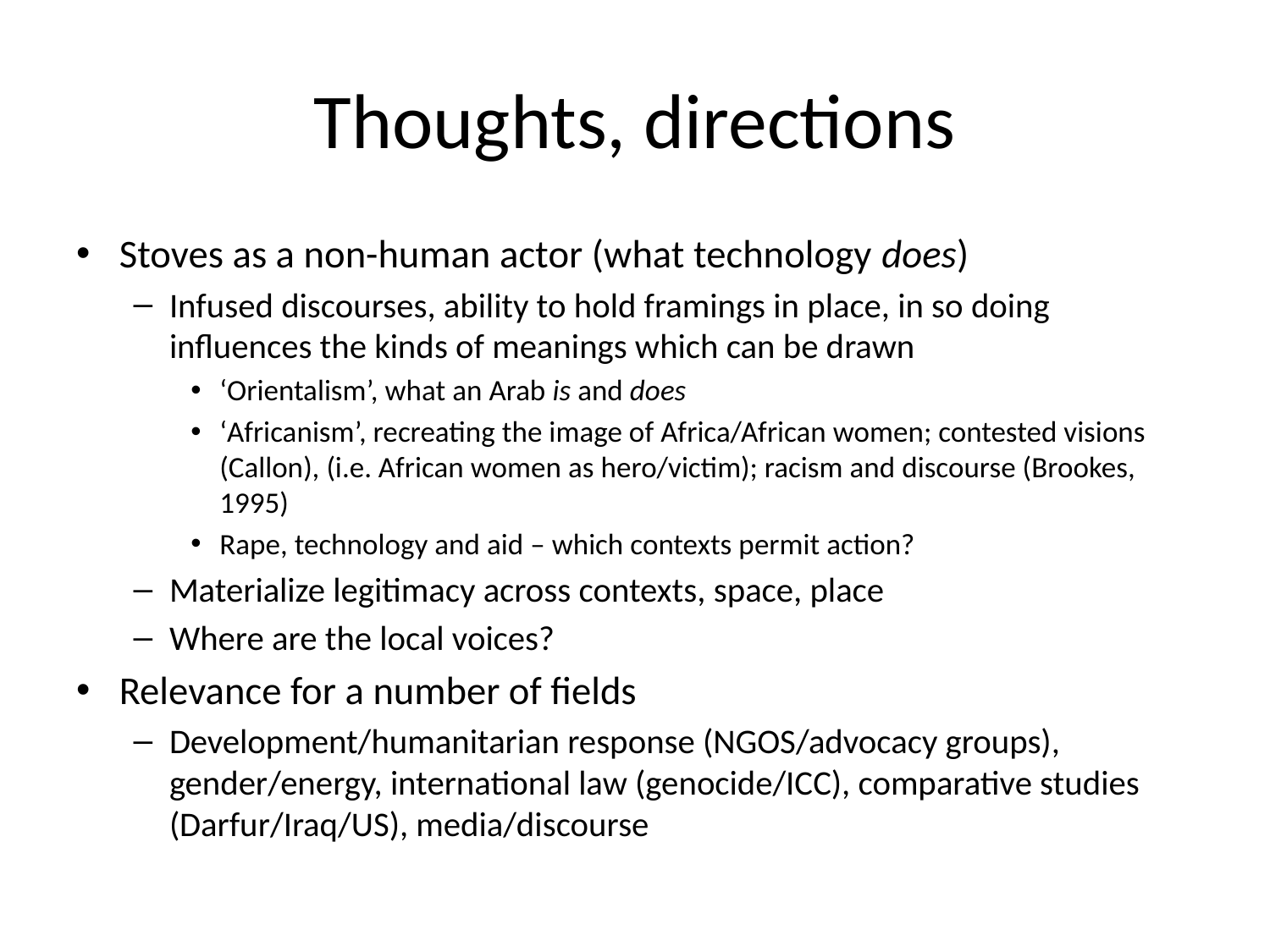

# Thoughts, directions
Stoves as a non-human actor (what technology does)
Infused discourses, ability to hold framings in place, in so doing influences the kinds of meanings which can be drawn
‘Orientalism’, what an Arab is and does
‘Africanism’, recreating the image of Africa/African women; contested visions (Callon), (i.e. African women as hero/victim); racism and discourse (Brookes, 1995)
Rape, technology and aid – which contexts permit action?
Materialize legitimacy across contexts, space, place
Where are the local voices?
Relevance for a number of fields
Development/humanitarian response (NGOS/advocacy groups), gender/energy, international law (genocide/ICC), comparative studies (Darfur/Iraq/US), media/discourse